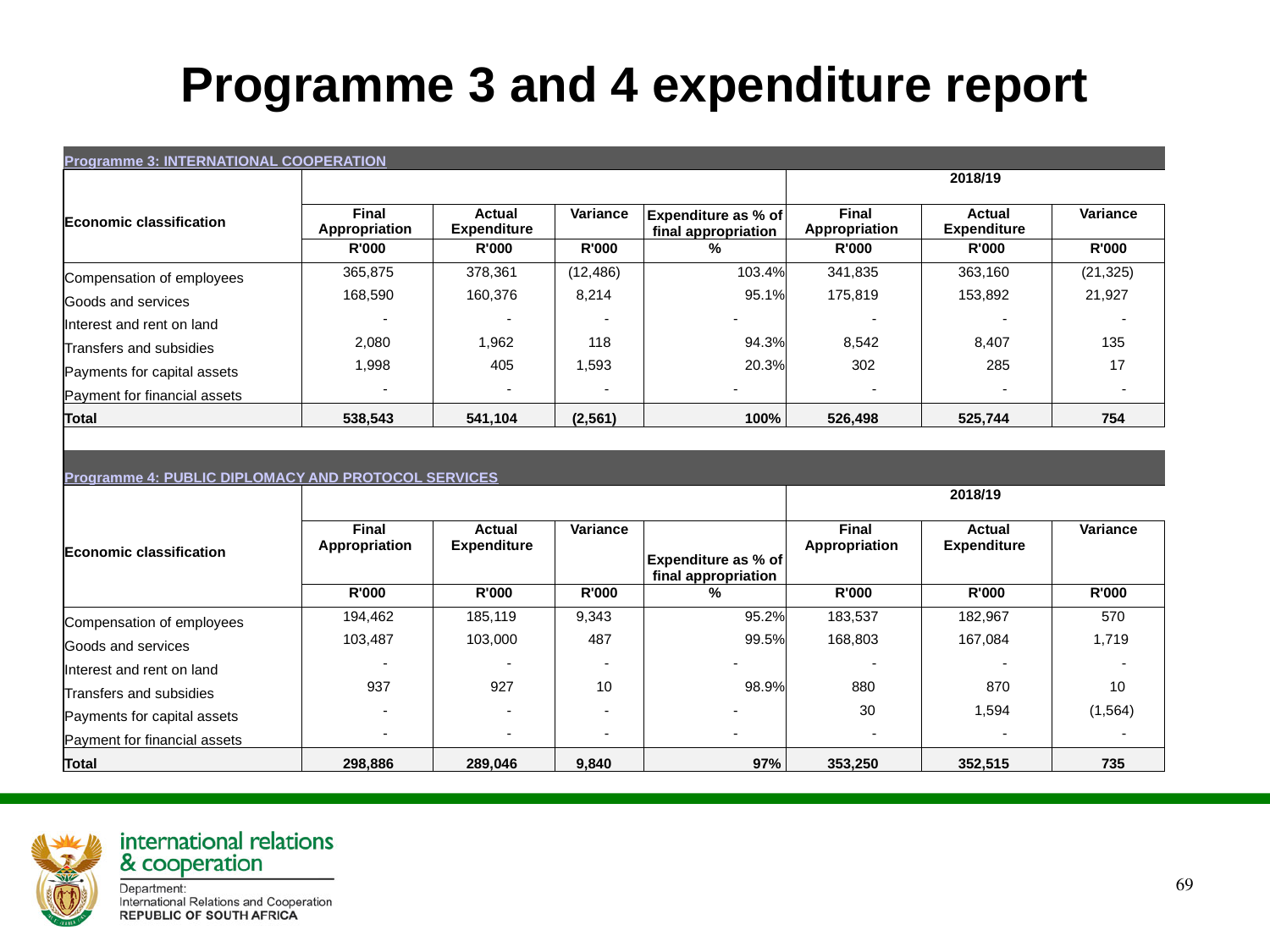

# Programme 3 and 4 expenditure report
| Programme 3: INTERNATIONAL COOPERATION |  |  |  |  |  |  |  |
| --- | --- | --- | --- | --- | --- | --- | --- |
|  |  |  |  |  | 2018/19 |  |  |
| Economic classification | Final Appropriation | Actual Expenditure | Variance | Expenditure as % of final appropriation | Final Appropriation | Actual Expenditure | Variance |
|  | R'000 | R'000 | R'000 | % | R'000 | R'000 | R'000 |
| Compensation of employees | 365,875 | 378,361 | (12,486) | 103.4% | 341,835 | 363,160 | (21,325) |
| Goods and services | 168,590 | 160,376 | 8,214 | 95.1% | 175,819 | 153,892 | 21,927 |
| Interest and rent on land | - | - | - | - | - | - | - |
| Transfers and subsidies | 2,080 | 1,962 | 118 | 94.3% | 8,542 | 8,407 | 135 |
| Payments for capital assets | 1,998 | 405 | 1,593 | 20.3% | 302 | 285 | 17 |
| Payment for financial assets | - | - | - | - | - | - | - |
| Total | 538,543 | 541,104 | (2,561) | 100% | 526,498 | 525,744 | 754 |
|  |  |  |  |  |  |  |  |
| Programme 4: PUBLIC DIPLOMACY AND PROTOCOL SERVICES |  |  |  |  |  |  |  |
|  |  |  |  |  | 2018/19 |  |  |
| Economic classification | Final Appropriation | Actual Expenditure | Variance | Expenditure as % of final appropriation | Final Appropriation | Actual Expenditure | Variance |
|  | R'000 | R'000 | R'000 | % | R'000 | R'000 | R'000 |
| Compensation of employees | 194,462 | 185,119 | 9,343 | 95.2% | 183,537 | 182,967 | 570 |
| Goods and services | 103,487 | 103,000 | 487 | 99.5% | 168,803 | 167,084 | 1,719 |
| Interest and rent on land | - | - | - | - | - | - | - |
| Transfers and subsidies | 937 | 927 | 10 | 98.9% | 880 | 870 | 10 |
| Payments for capital assets | - | - | - | - | 30 | 1,594 | (1,564) |
| Payment for financial assets | - | - | - | - | - | - | - |
| Total | 298,886 | 289,046 | 9,840 | 97% | 353,250 | 352,515 | 735 |
69